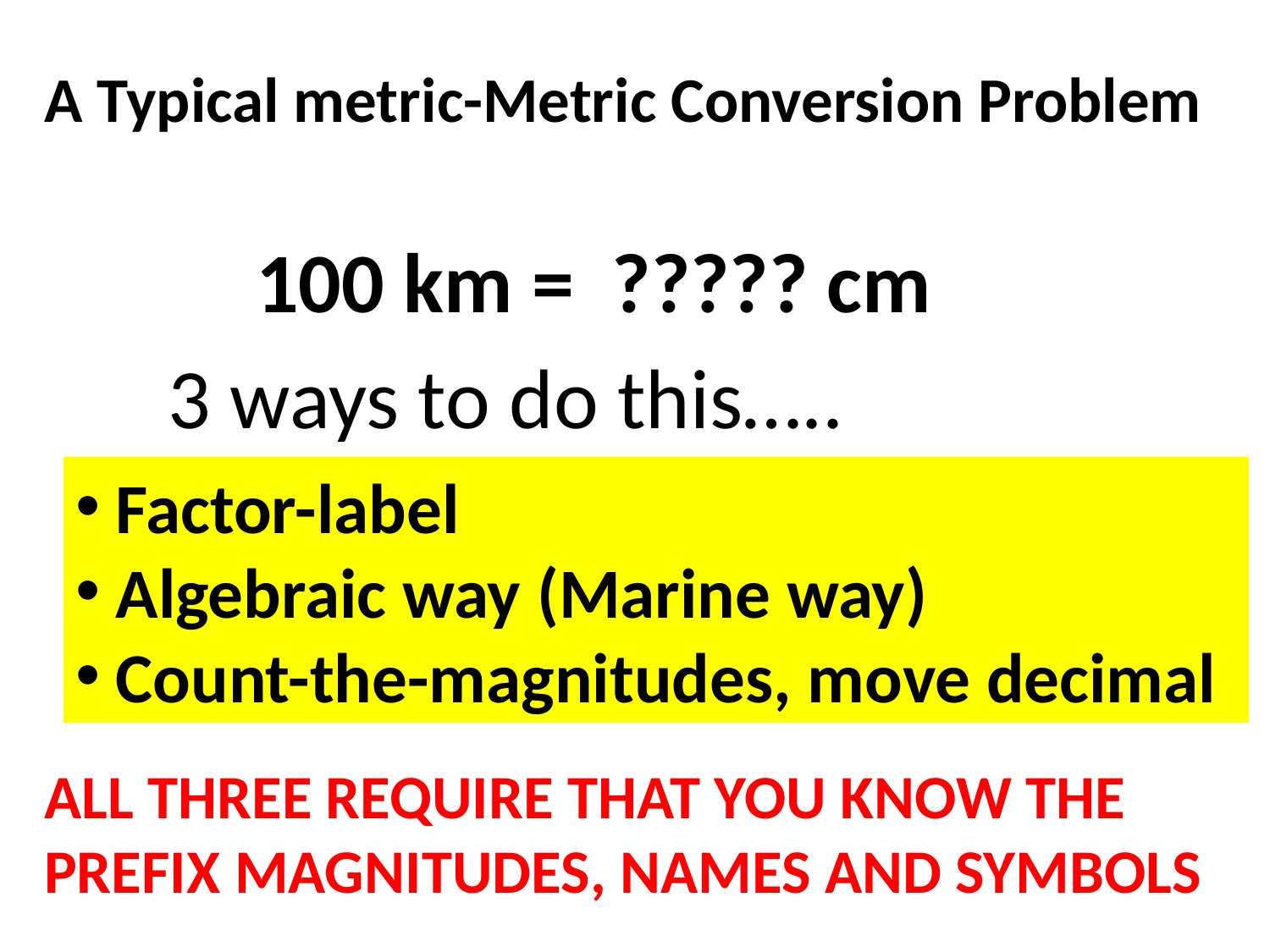

A Typical metric-Metric Conversion Problem
100 km =  ????? cm
3 ways to do this…..
Factor-label
Algebraic way (Marine way)
Count-the-magnitudes, move decimal
ALL THREE REQUIRE THAT YOU KNOW THE PREFIX MAGNITUDES, NAMES AND SYMBOLS